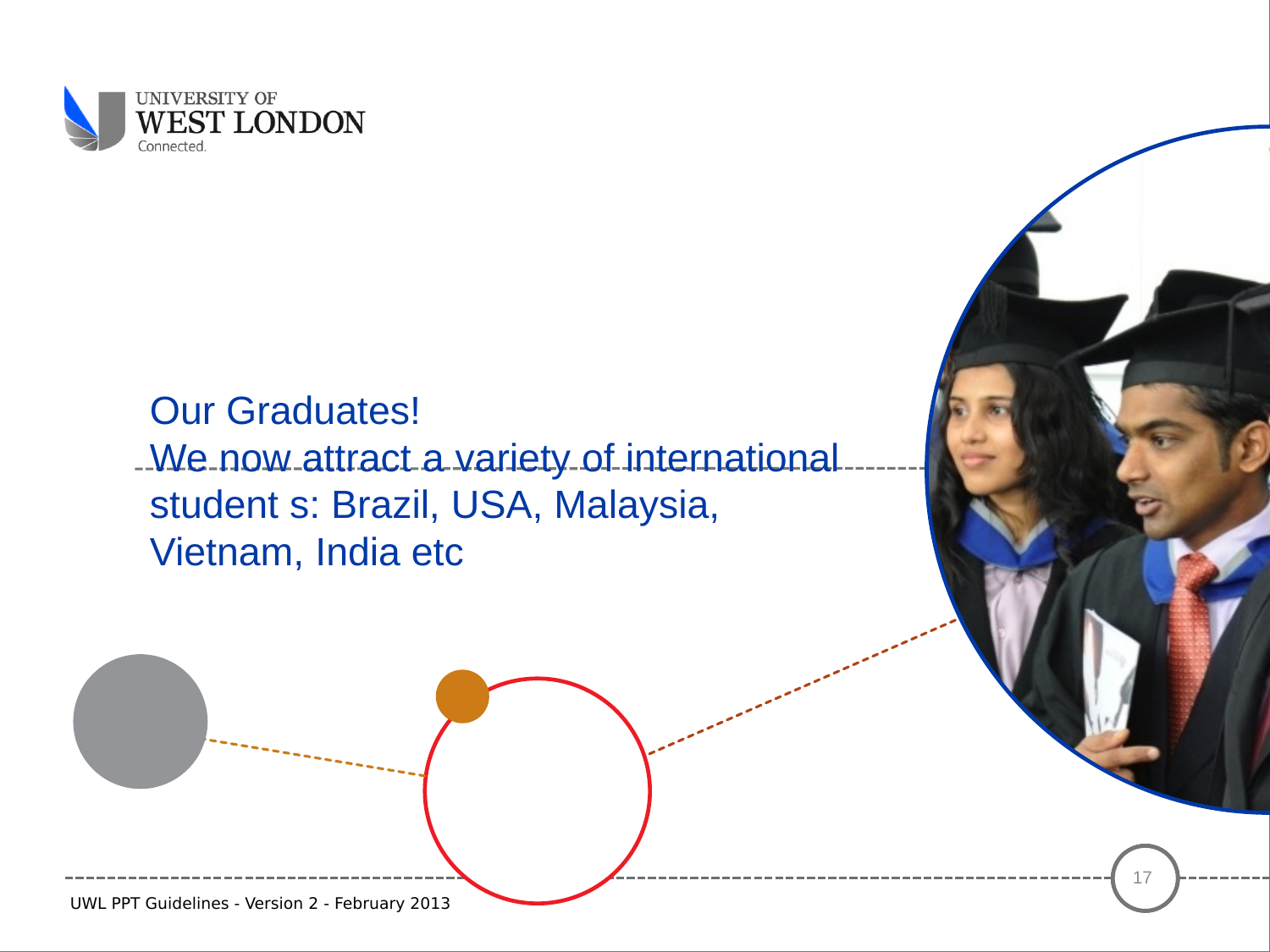

# Our Graduates! We now attract a variety of international student s: Brazil, USA, Malaysia, Vietnam, India etc
17
UWL PPT Guidelines - Version 2 - February 2013